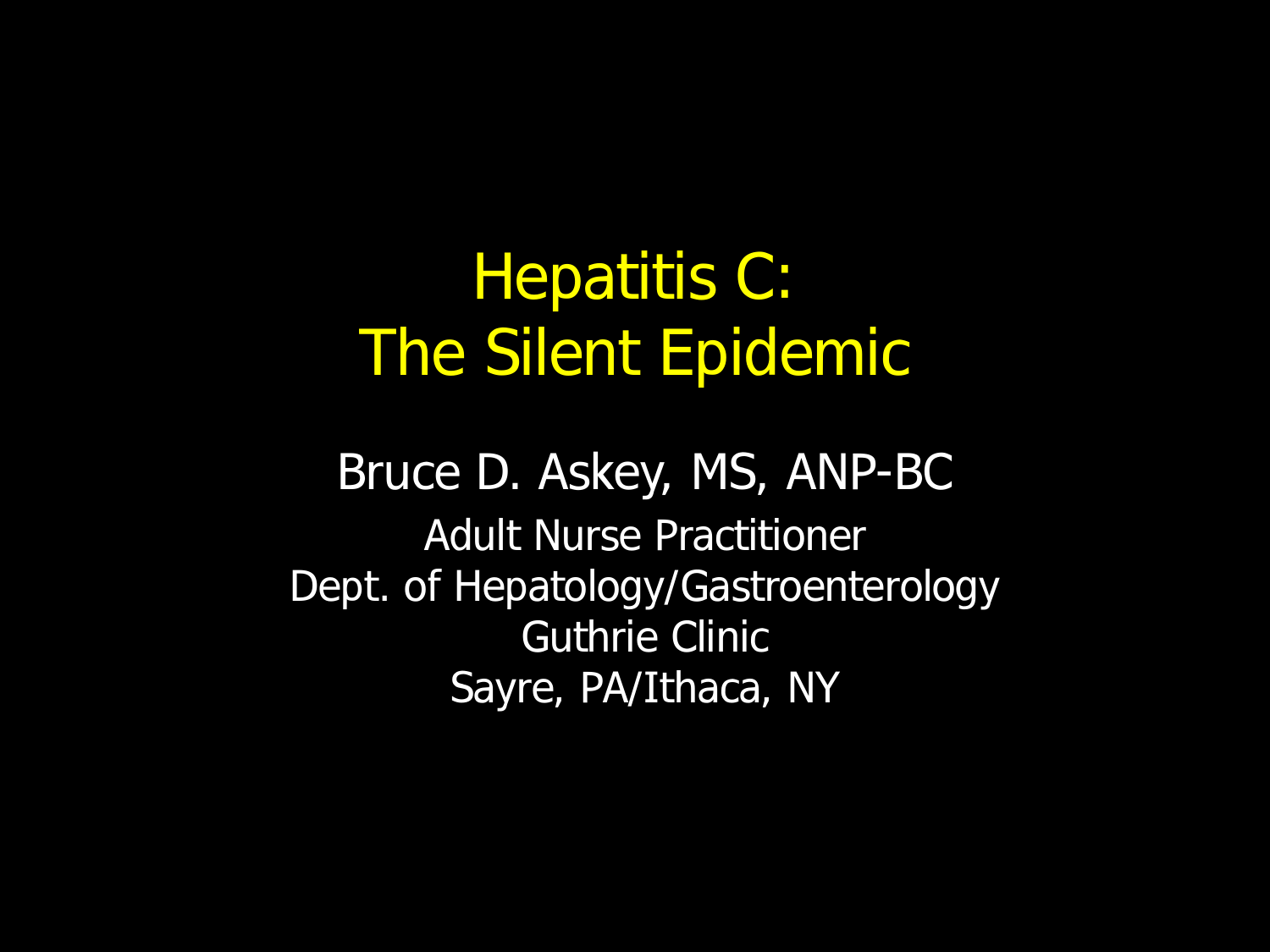

# Hepatitis C: The Silent Epidemic
Bruce D. Askey, MS, ANP-BC
Adult Nurse Practitioner
Dept. of Hepatology/Gastroenterology
Guthrie Clinic
Sayre, PA/Ithaca, NY